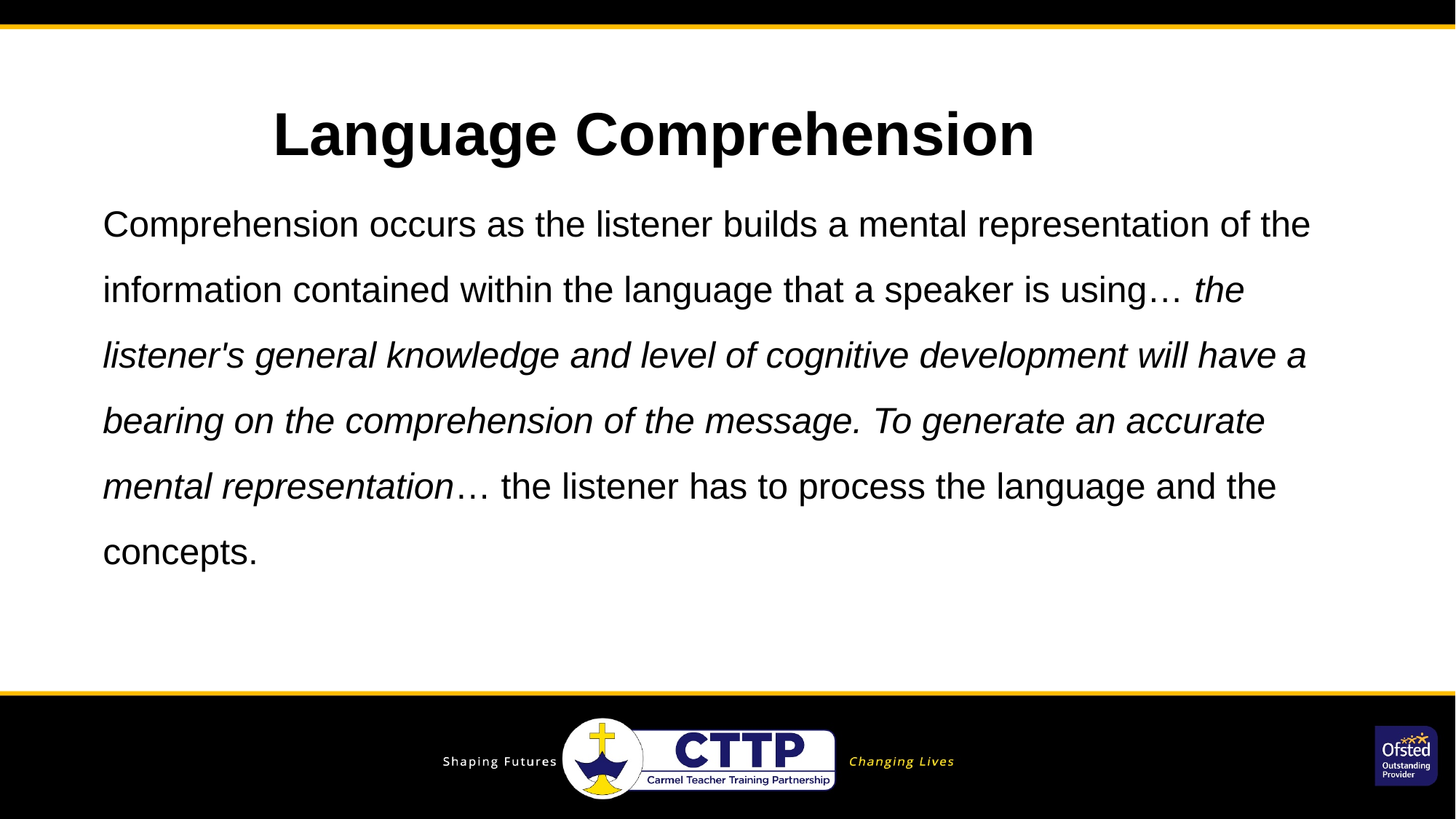

# Language Comprehension
Comprehension occurs as the listener builds a mental representation of the information contained within the language that a speaker is using… the listener's general knowledge and level of cognitive development will have a bearing on the comprehension of the message. To generate an accurate mental representation… the listener has to process the language and the concepts.